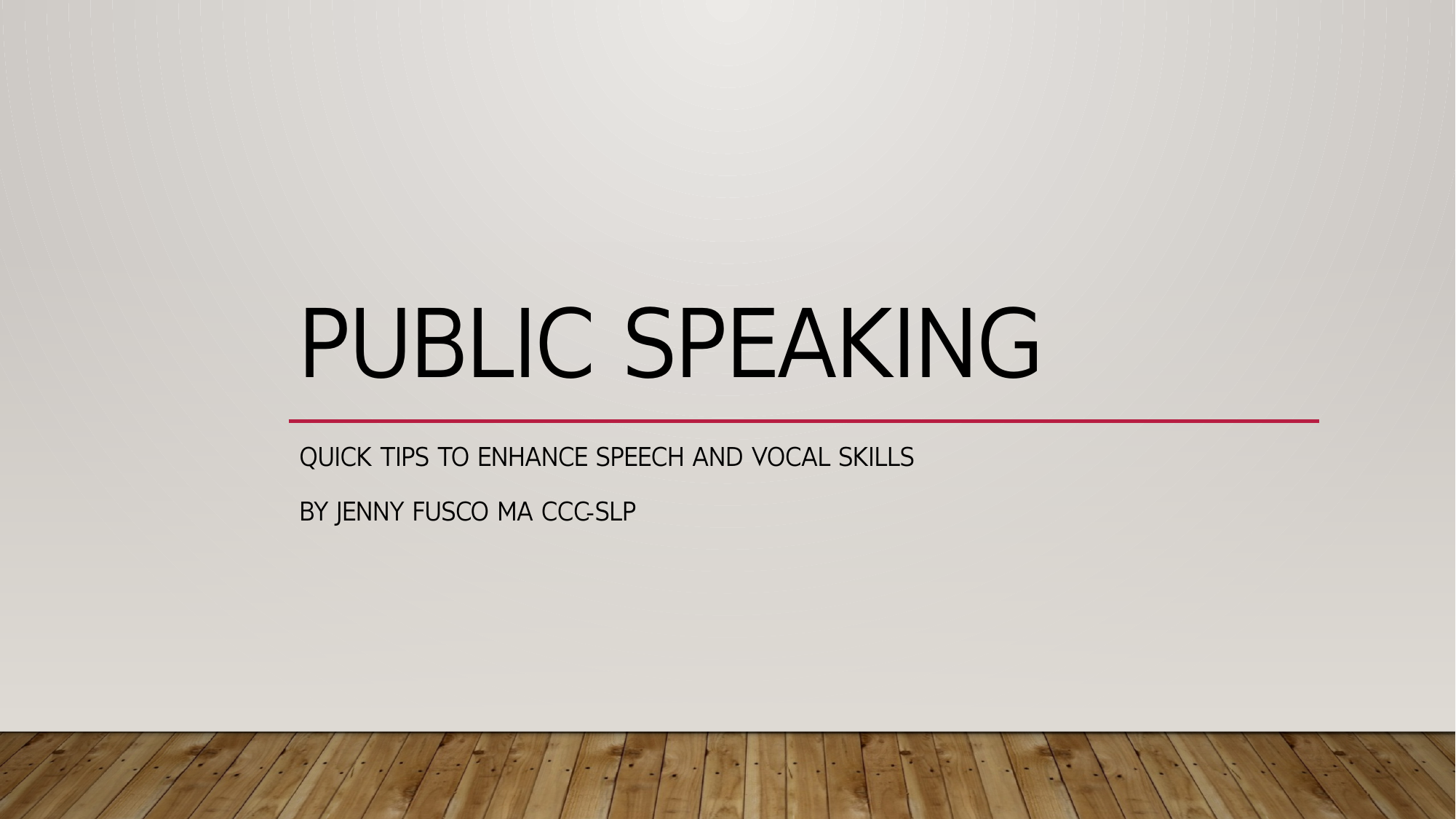

# Public speaking
Quick tips to enhance Speech and vocal skills
By Jenny Fusco MA CCC-SLP